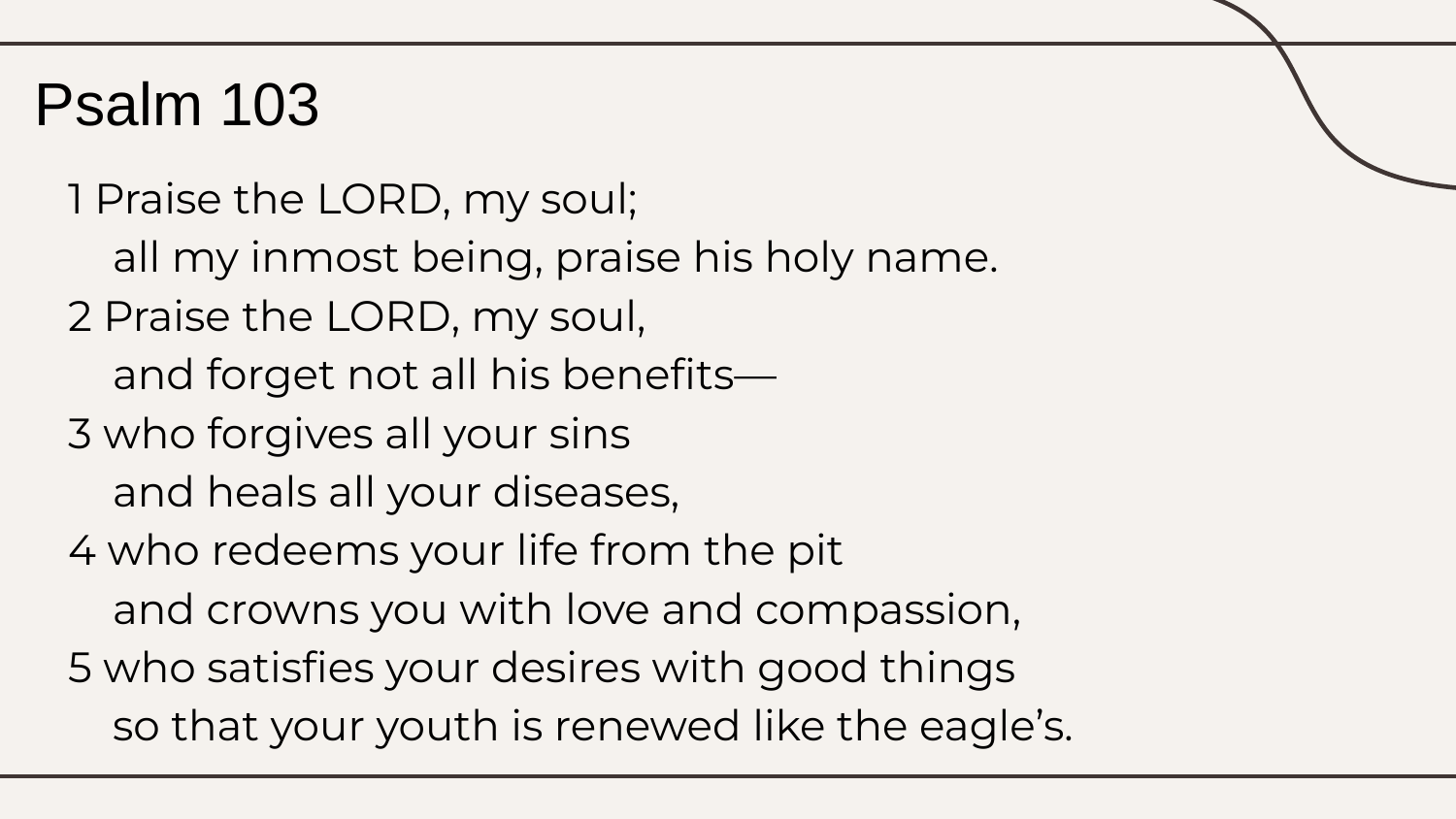

# Psalm 103
1 Praise the Lord, my soul;
    all my inmost being, praise his holy name.
2 Praise the Lord, my soul,
    and forget not all his benefits—
3 who forgives all your sins
    and heals all your diseases,
4 who redeems your life from the pit
    and crowns you with love and compassion,
5 who satisfies your desires with good things
    so that your youth is renewed like the eagle’s.